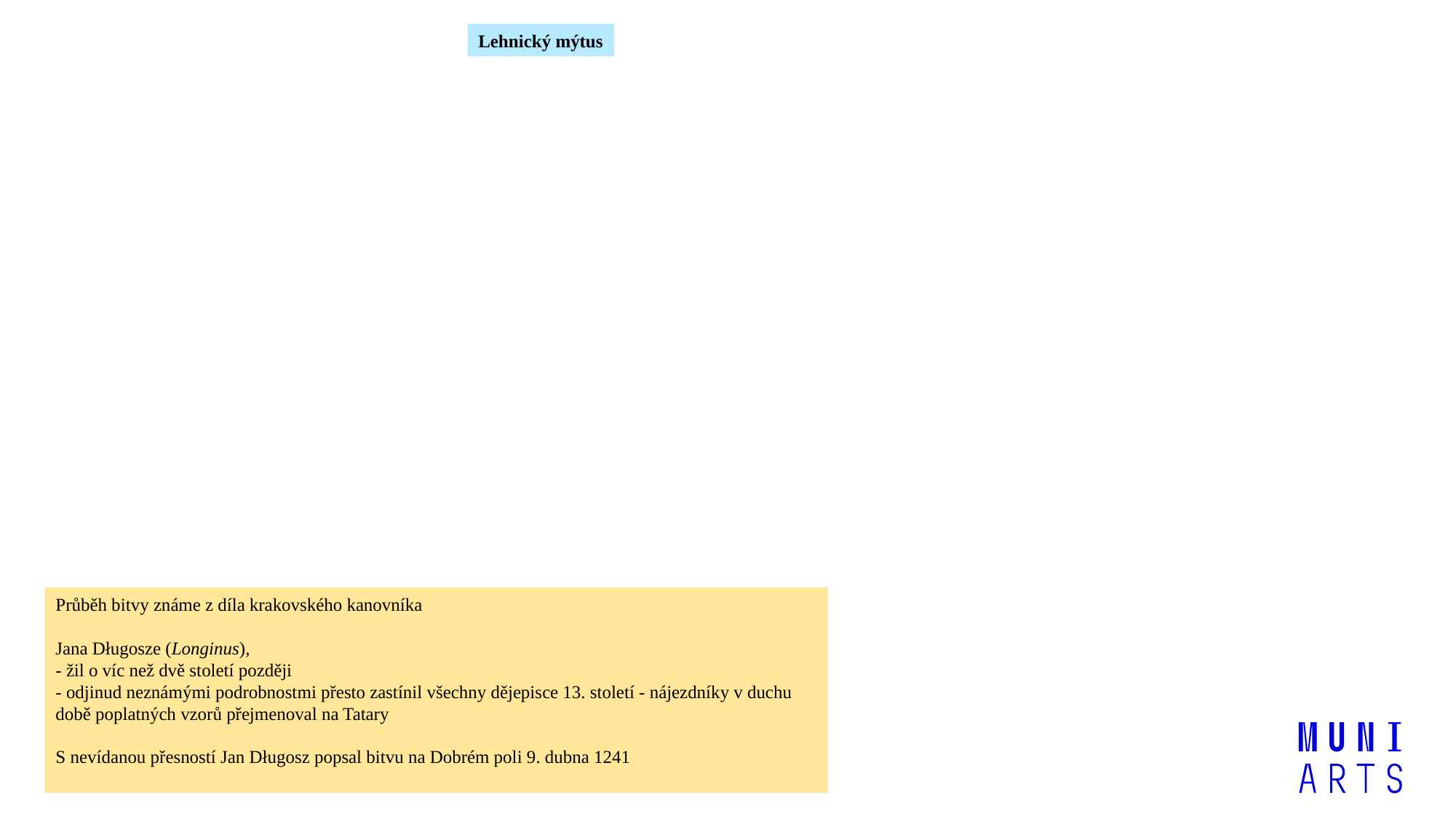

Lehnický mýtus
Průběh bitvy známe z díla krakovského kanovníka

Jana Długosze (Longinus),
- žil o víc než dvě století později
- odjinud neznámými podrobnostmi přesto zastínil všechny dějepisce 13. století - nájezdníky v duchu době poplatných vzorů přejmenoval na Tatary

S nevídanou přesností Jan Długosz popsal bitvu na Dobrém poli 9. dubna 1241